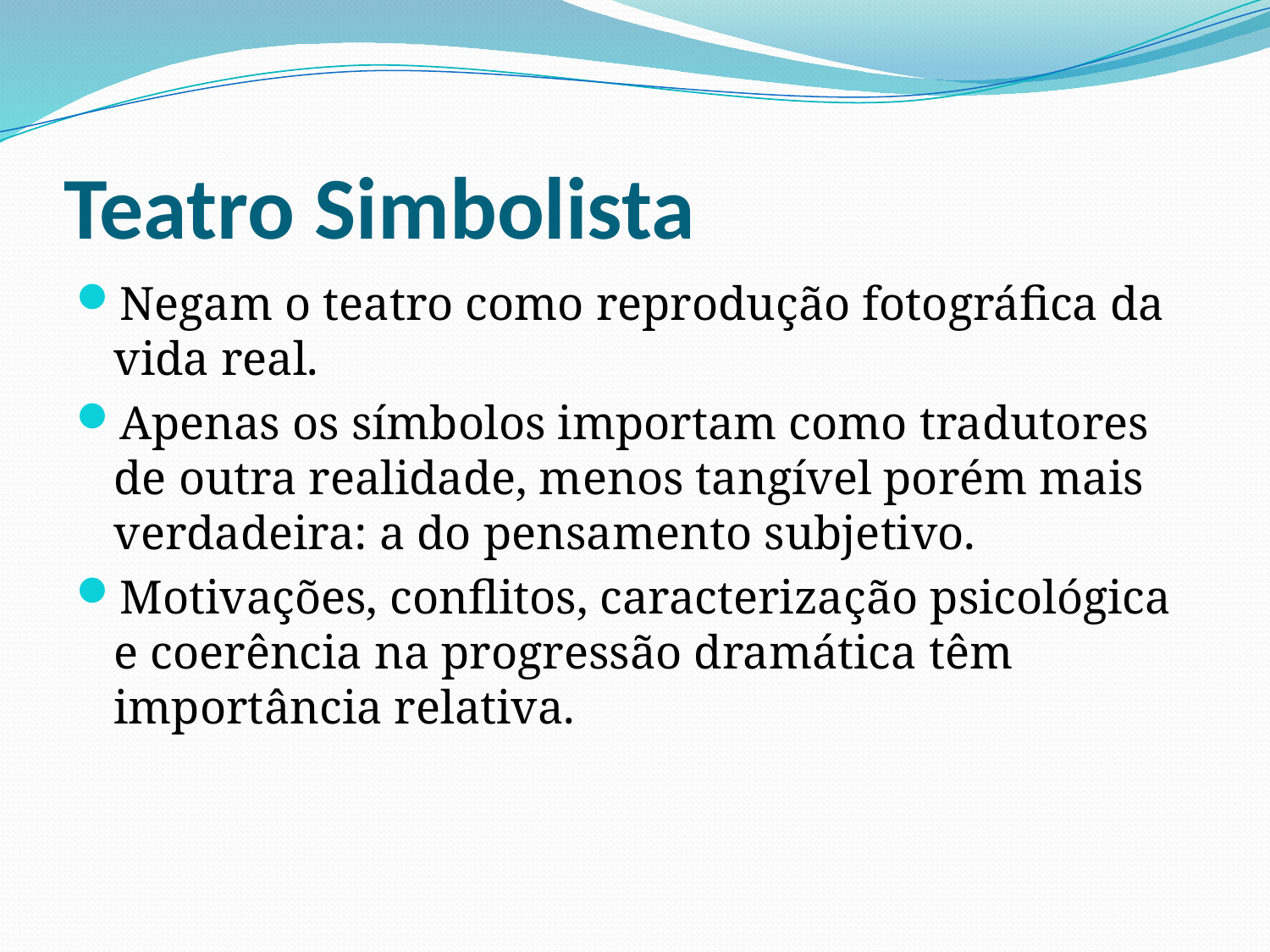

# Teatro Simbolista
Negam o teatro como reprodução fotográfica da vida real.
Apenas os símbolos importam como tradutores de outra realidade, menos tangível porém mais verdadeira: a do pensamento subjetivo.
Motivações, conflitos, caracterização psicológica e coerência na progressão dramática têm importância relativa.